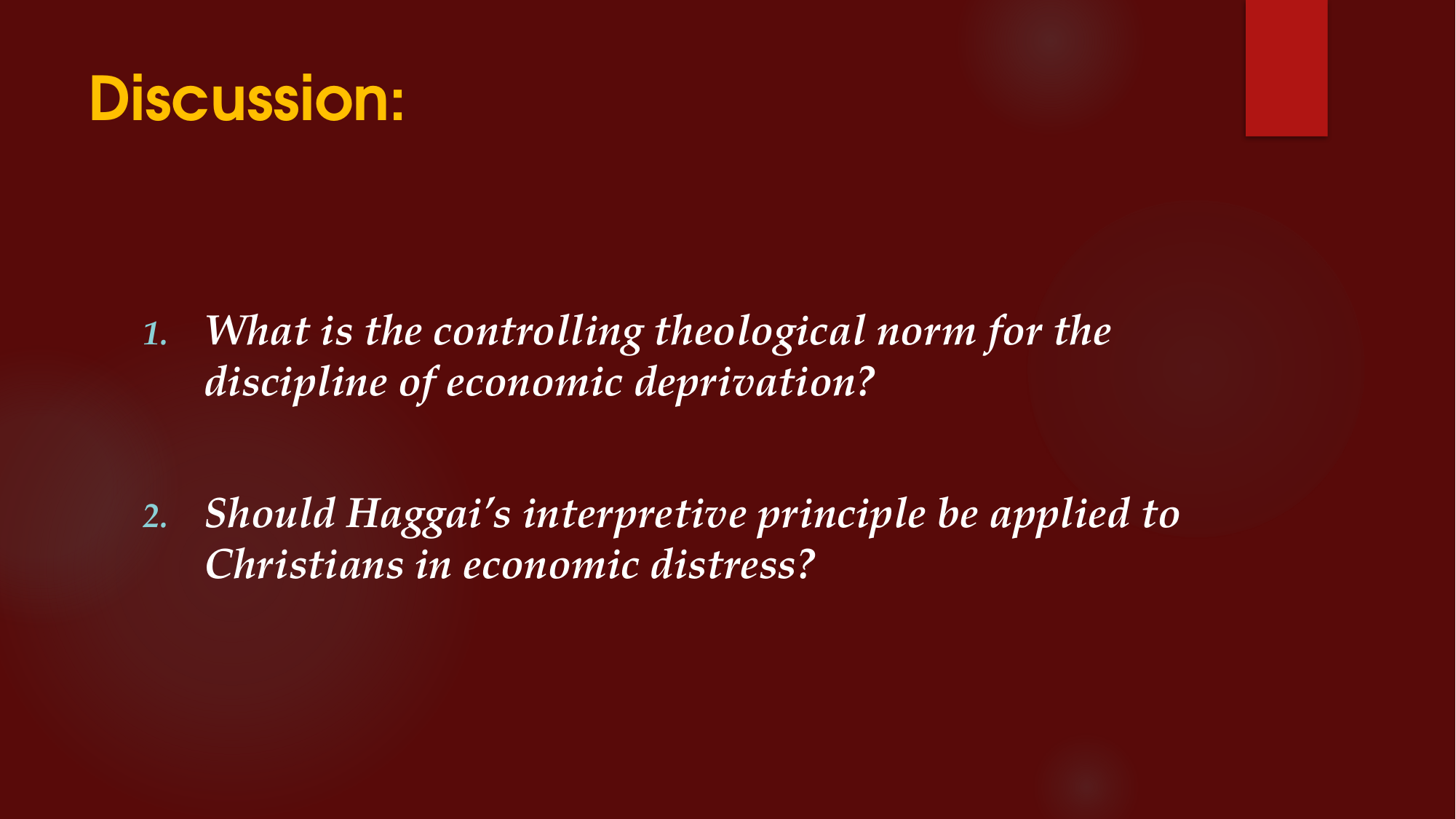

# Discussion:

What is the controlling theological norm for the discipline of economic deprivation?

Should Haggai’s interpretive principle be applied to Christians in economic distress?